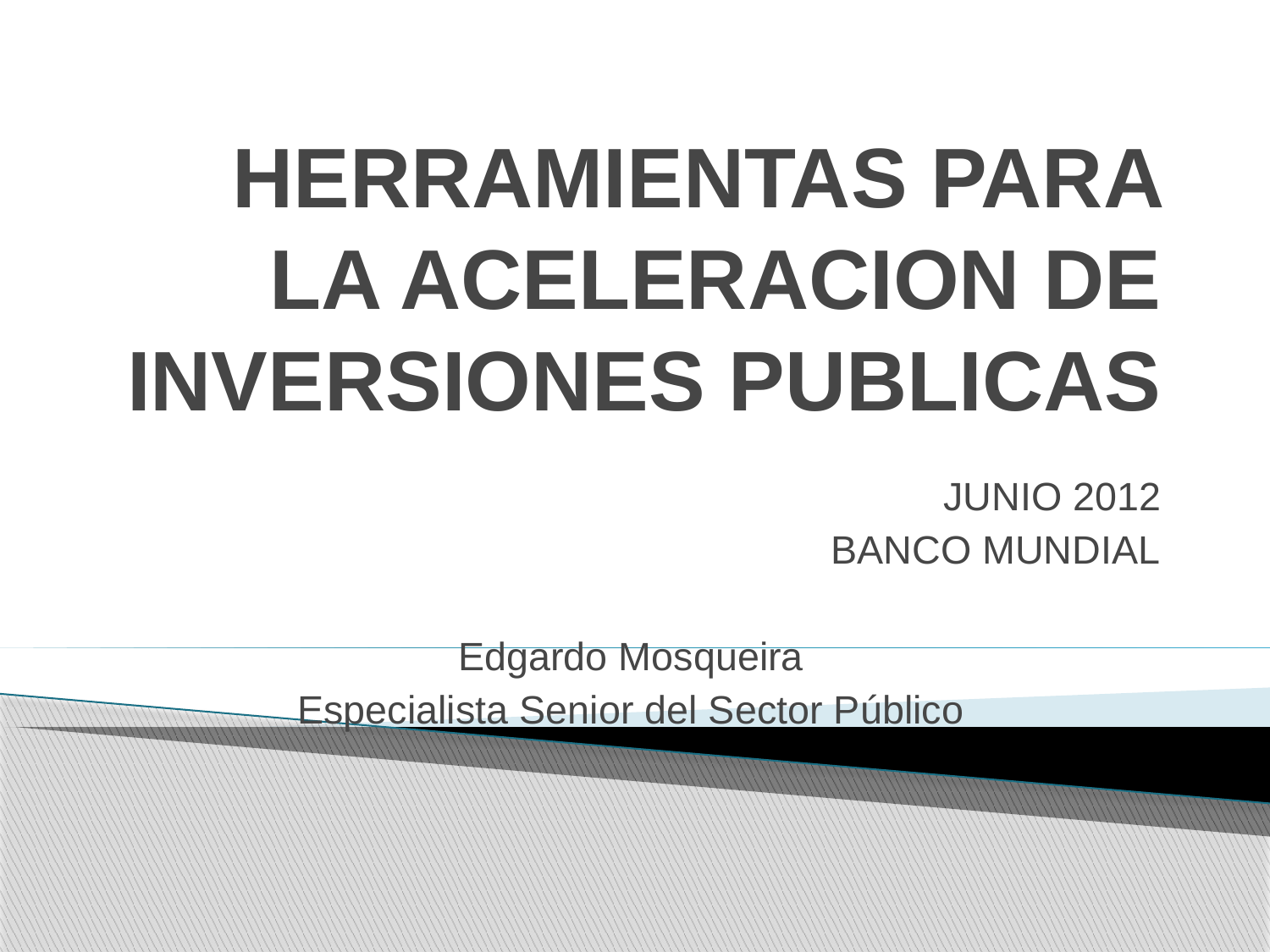

# HERRAMIENTAS PARA LA ACELERACION DE INVERSIONES PUBLICAS
JUNIO 2012
BANCO MUNDIAL

Edgardo Mosqueira
Especialista Senior del Sector Público